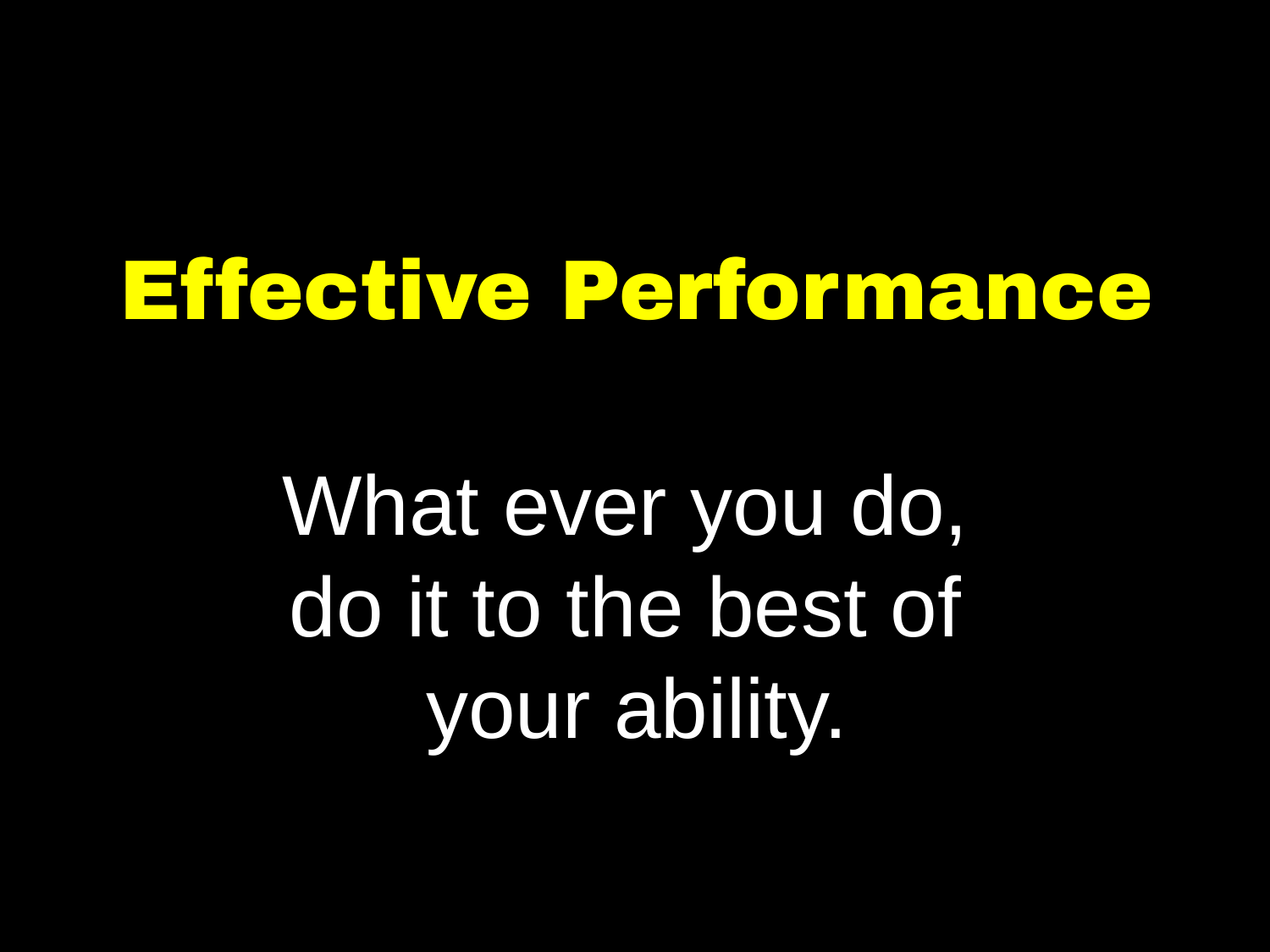

Effective Performance
What ever you do,
do it to the best of
your ability.